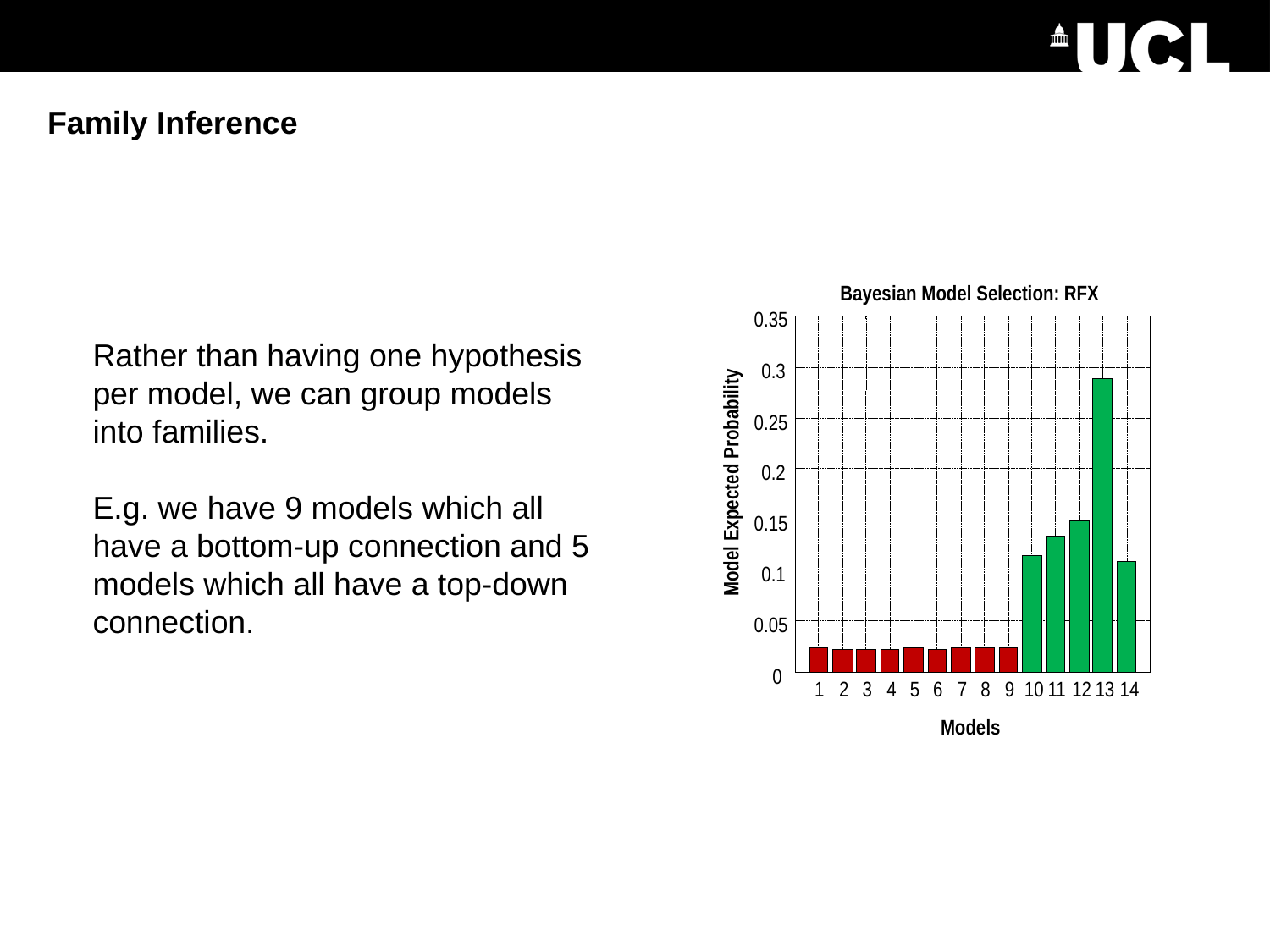

Family Inference
Bayesian Model Selection: RFX
0.35

Rather than having one hypothesis per model, we can group models into families.

E.g. we have 9 models which all have a bottom-up connection and 5 models which all have a top-down connection.
0.3

0.25

0.2

Model Expected Probability
0.15

0.1

0.05

0

1
2
3
4
5
6
7
8
9
10
11
12
13
14
Models